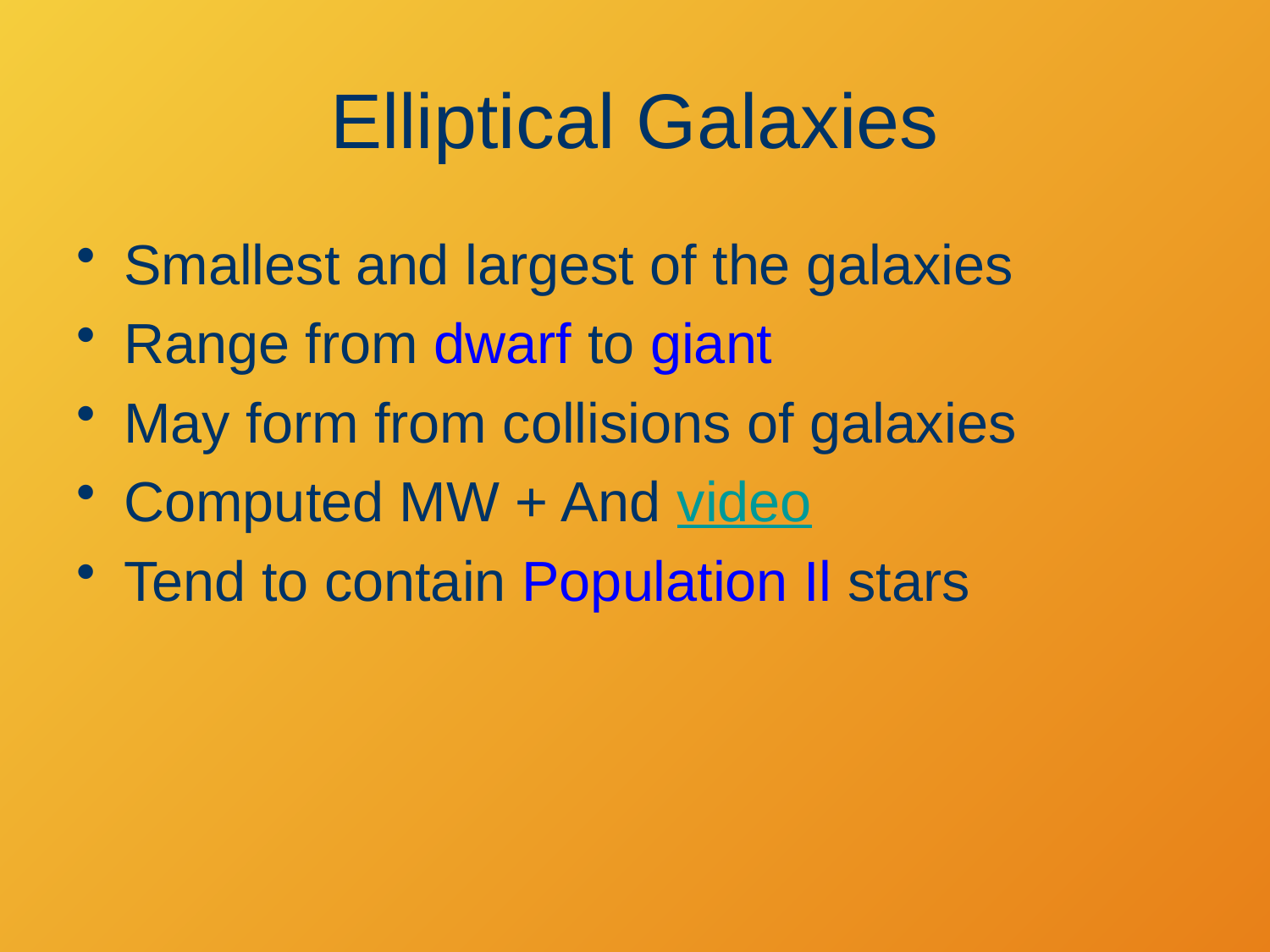

# Elliptical Galaxies
Smallest and largest of the galaxies
Range from dwarf to giant
May form from collisions of galaxies
Computed MW + And video
Tend to contain Population Il stars